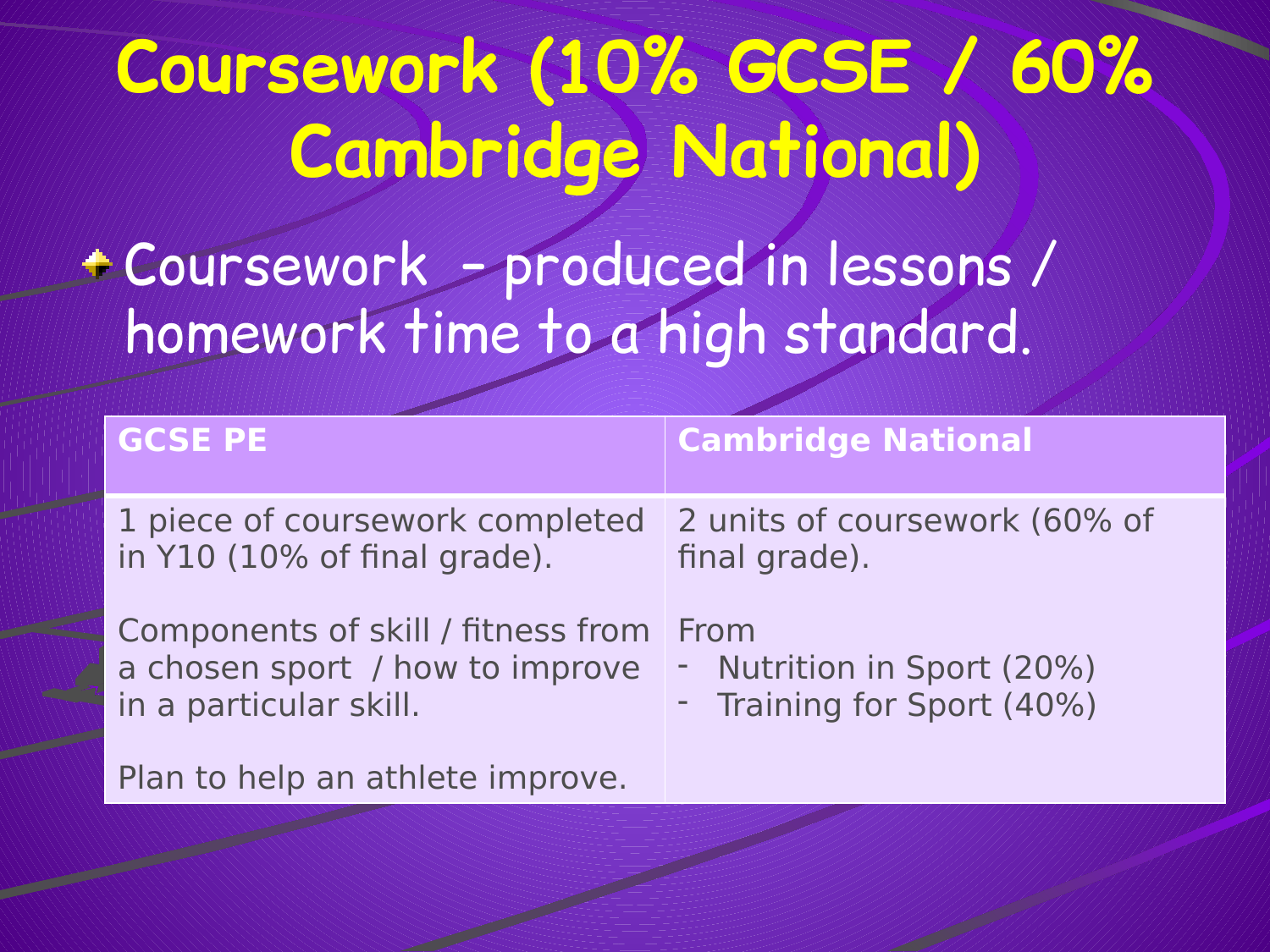

# Coursework (10% GCSE / 60% Cambridge National)
Coursework  – produced in lessons / homework time to a high standard.

| GCSE PE | Cambridge National |
| --- | --- |
| 1 piece of coursework completed in Y10 (10% of final grade). Components of skill / fitness from a chosen sport / how to improve in a particular skill. Plan to help an athlete improve. | 2 units of coursework (60% of final grade). From Nutrition in Sport (20%) Training for Sport (40%) |